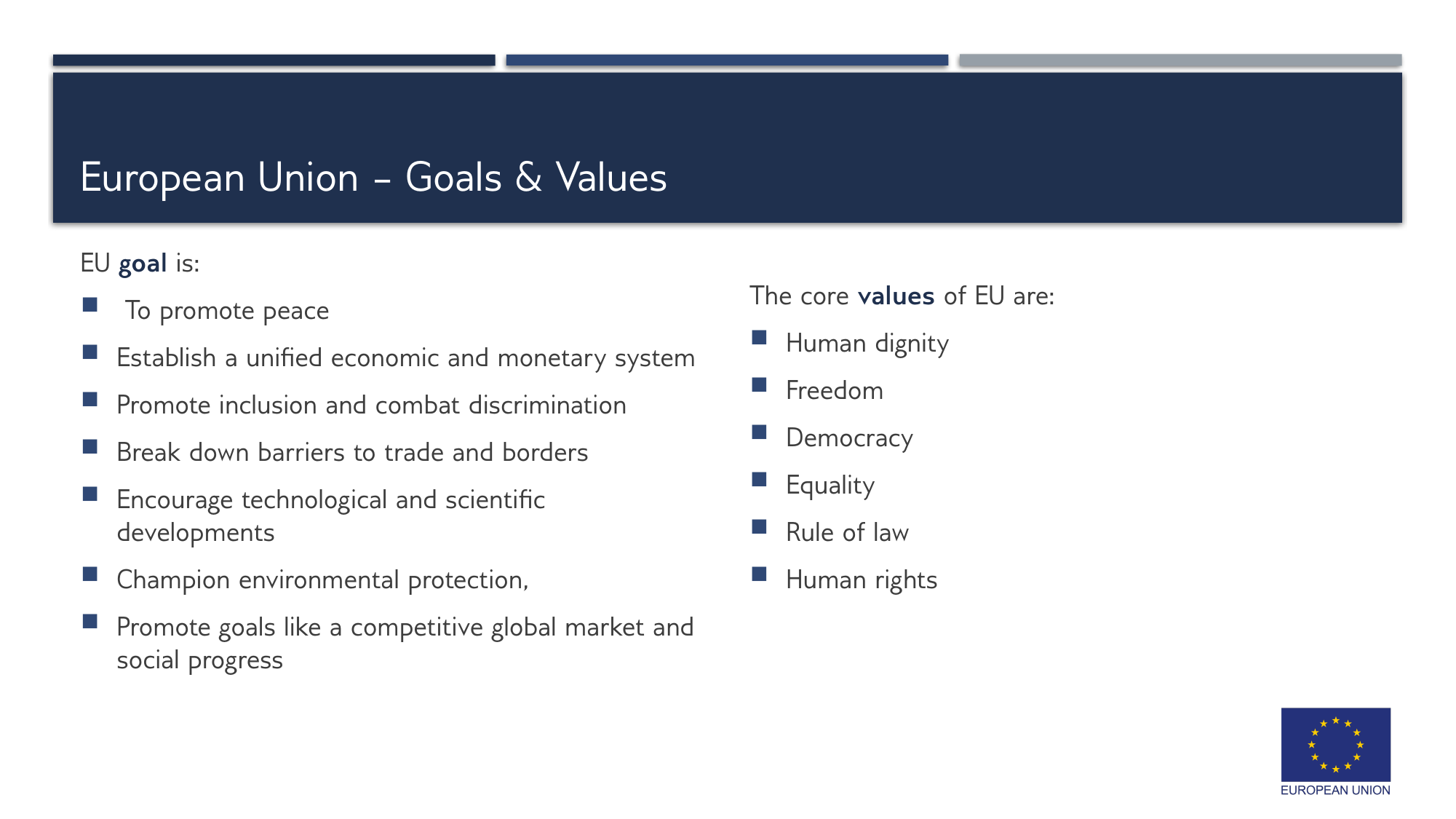

# European Union – Goals & Values
EU goal is:
 To promote peace
Establish a unified economic and monetary system
Promote inclusion and combat discrimination
Break down barriers to trade and borders
Encourage technological and scientific developments
Champion environmental protection,
Promote goals like a competitive global market and social progress

The core values of EU are:
Human dignity
Freedom
Democracy
Equality
Rule of law
Human rights